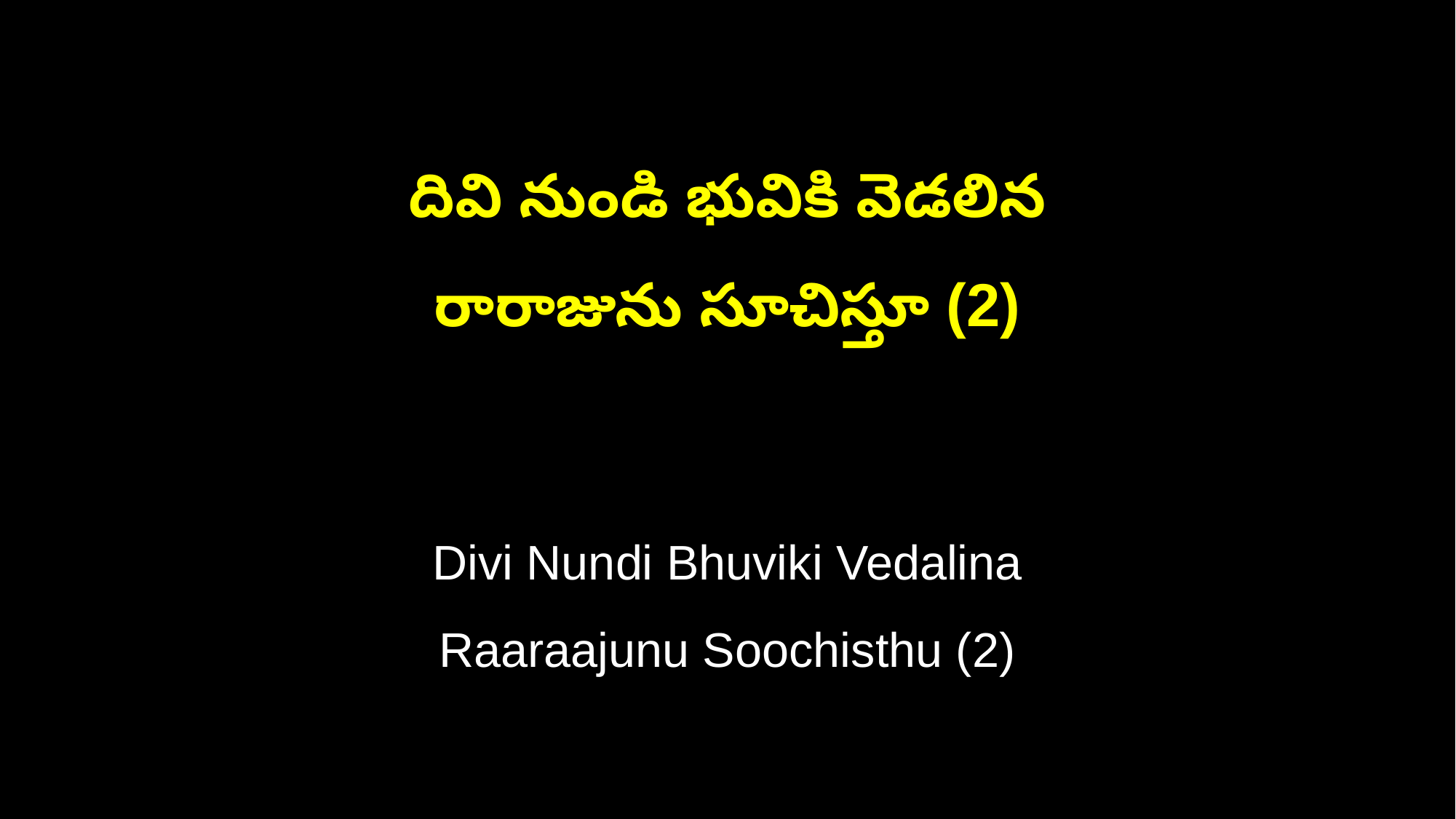

దివి నుండి భువికి వెడలిన
రారాజును సూచిస్తూ (2)
Divi Nundi Bhuviki Vedalina
Raaraajunu Soochisthu (2)